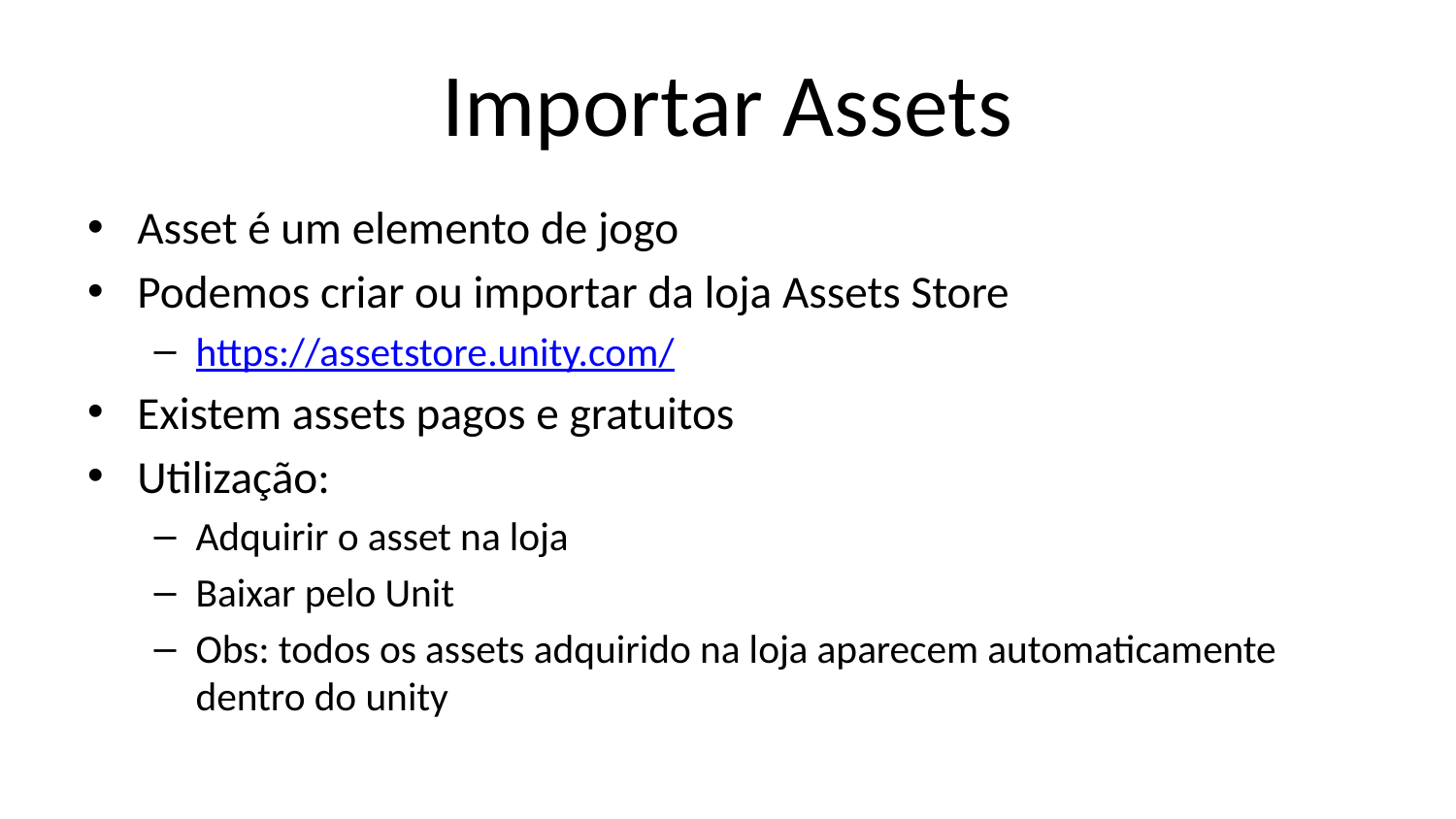

# Importar Assets
Asset é um elemento de jogo
Podemos criar ou importar da loja Assets Store
https://assetstore.unity.com/
Existem assets pagos e gratuitos
Utilização:
Adquirir o asset na loja
Baixar pelo Unit
Obs: todos os assets adquirido na loja aparecem automaticamente dentro do unity